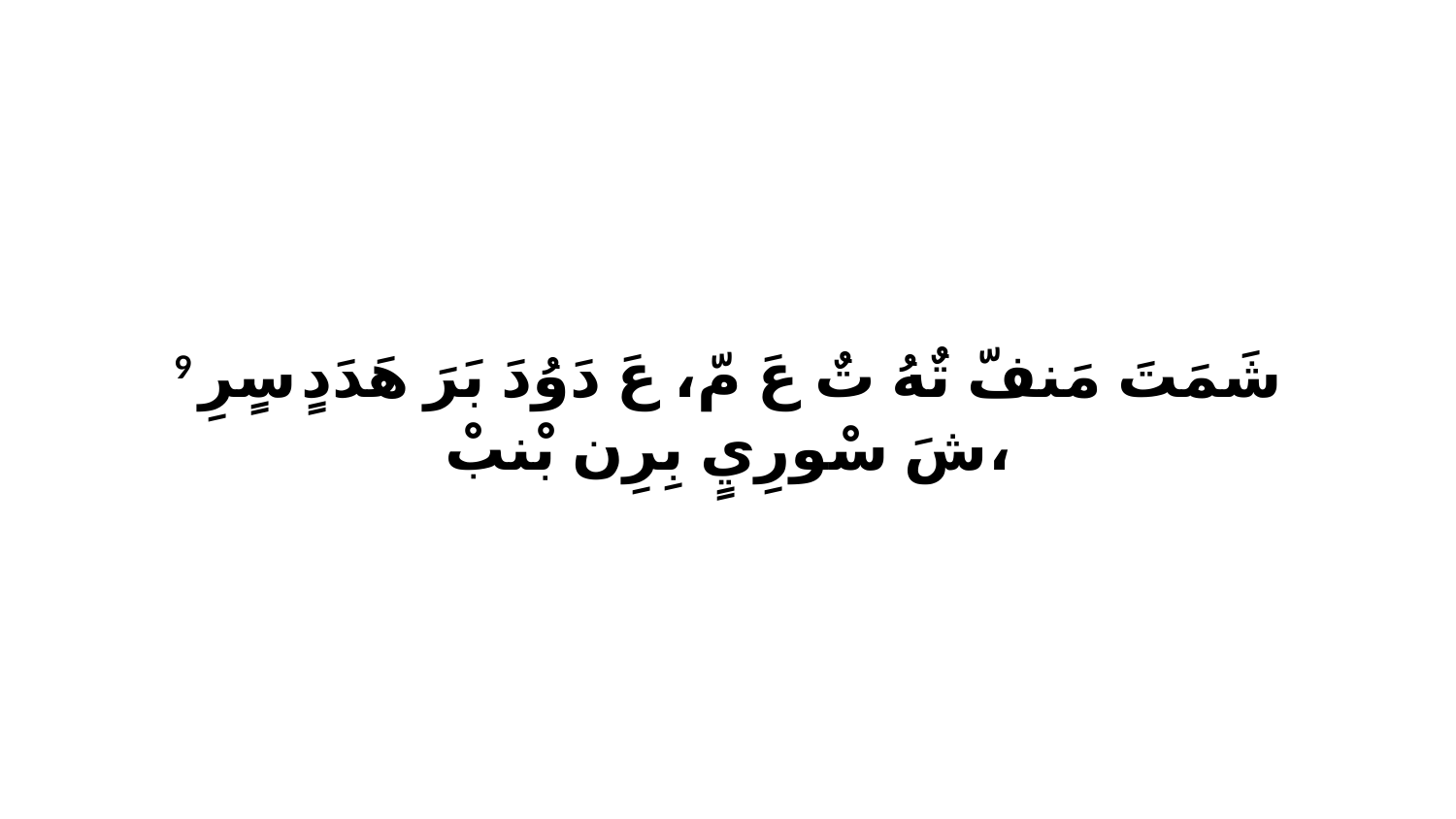

9 شَمَتَ مَنفّ تٌهُ تٌ عَ مّ، عَ دَوُدَ بَرَ هَدَدٍ سٍرِ شَ سْورِيٍ بِرِن بْنبْ،